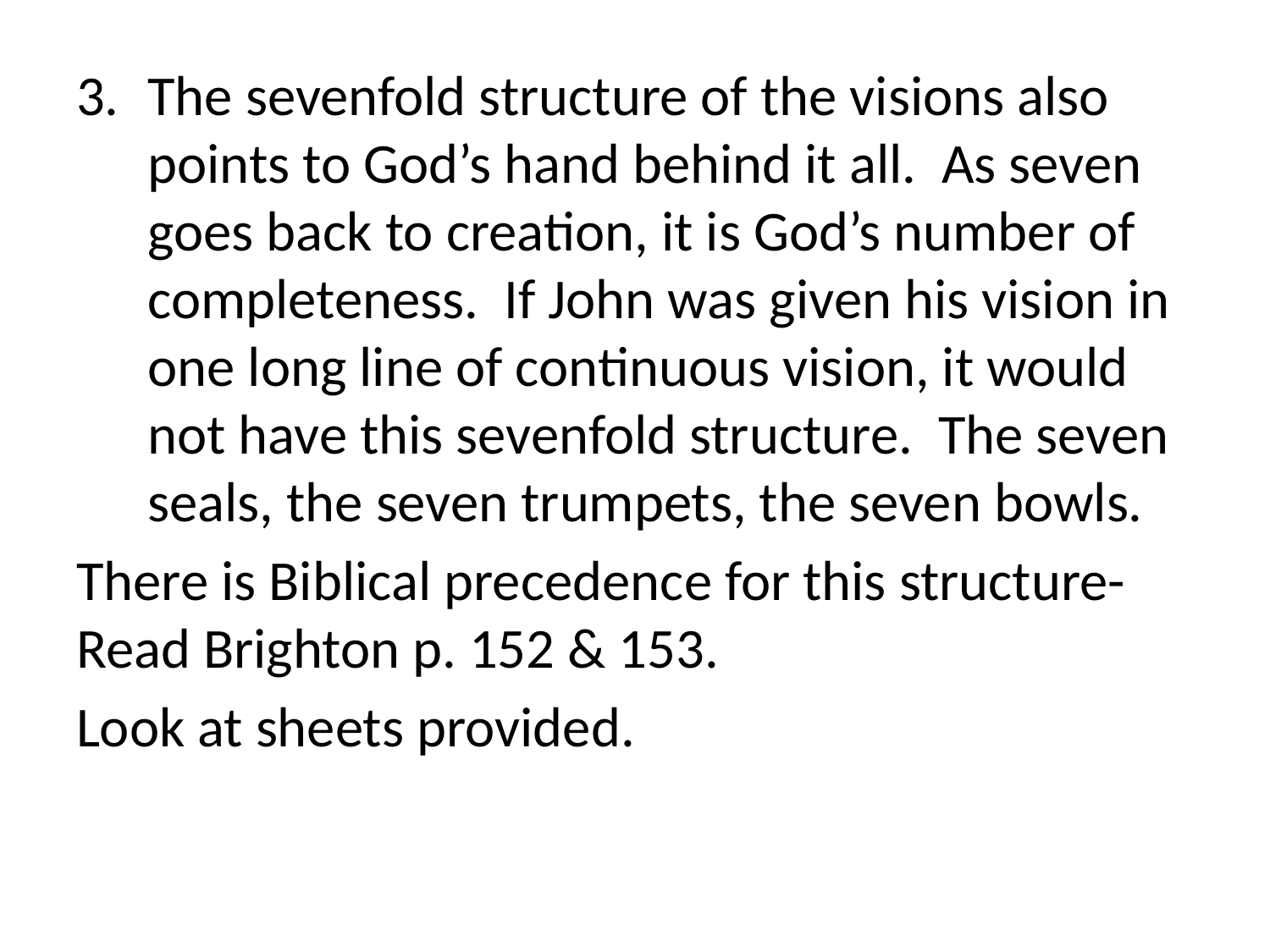

The sevenfold structure of the visions also points to God’s hand behind it all.  As seven goes back to creation, it is God’s number of completeness.  If John was given his vision in one long line of continuous vision, it would not have this sevenfold structure.  The seven seals, the seven trumpets, the seven bowls.
There is Biblical precedence for this structure-Read Brighton p. 152 & 153.
Look at sheets provided.